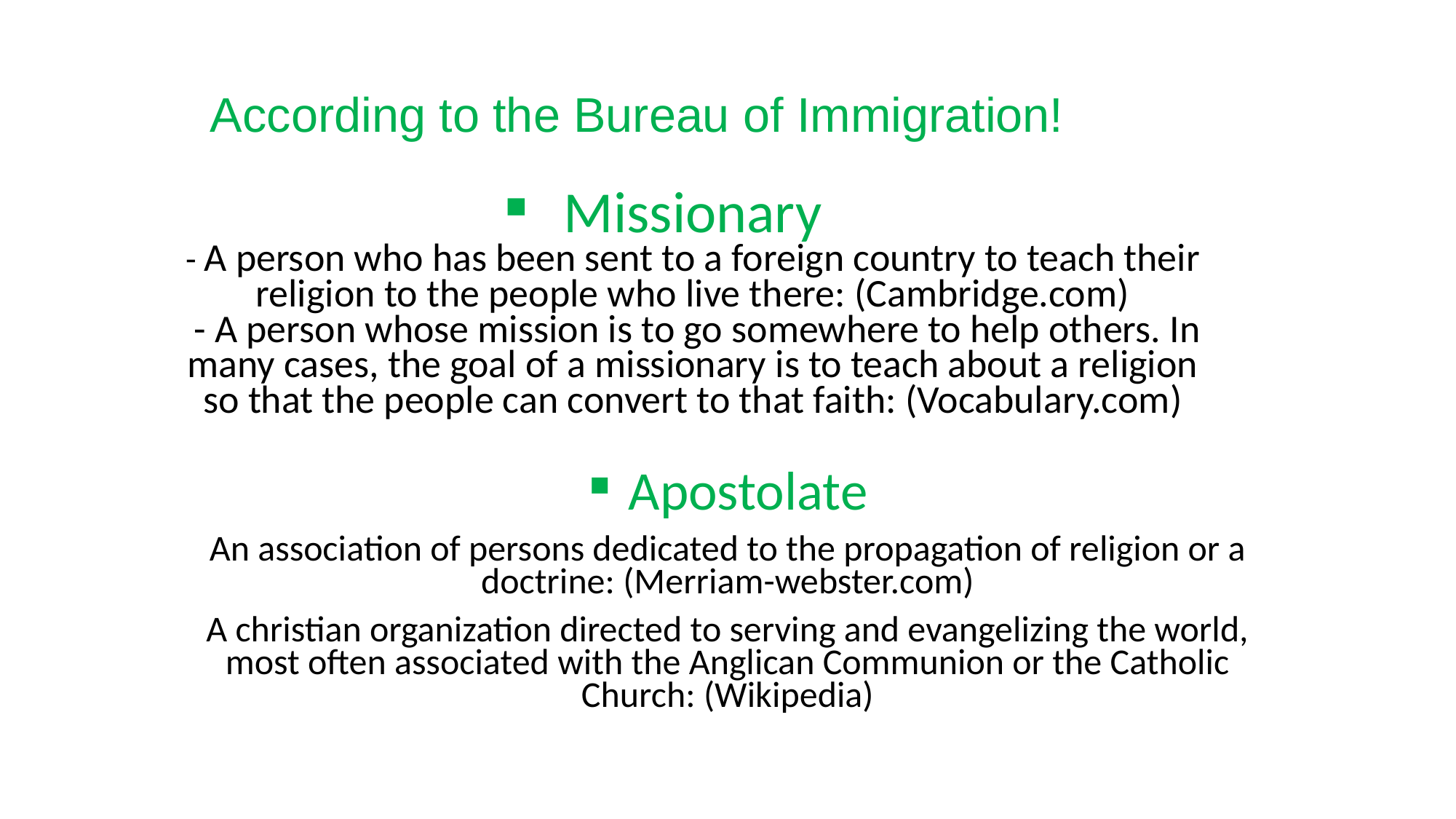

According to the Bureau of Immigration!
# Missionary - A person who has been sent to a foreign country to teach their religion to the people who live there: (Cambridge.com) - A person whose mission is to go somewhere to help others. In many cases, the goal of a missionary is to teach about a religion so that the people can convert to that faith: (Vocabulary.com)
Apostolate
An association of persons dedicated to the propagation of religion or a doctrine: (Merriam-webster.com)
A christian organization directed to serving and evangelizing the world, most often associated with the Anglican Communion or the Catholic Church: (Wikipedia)